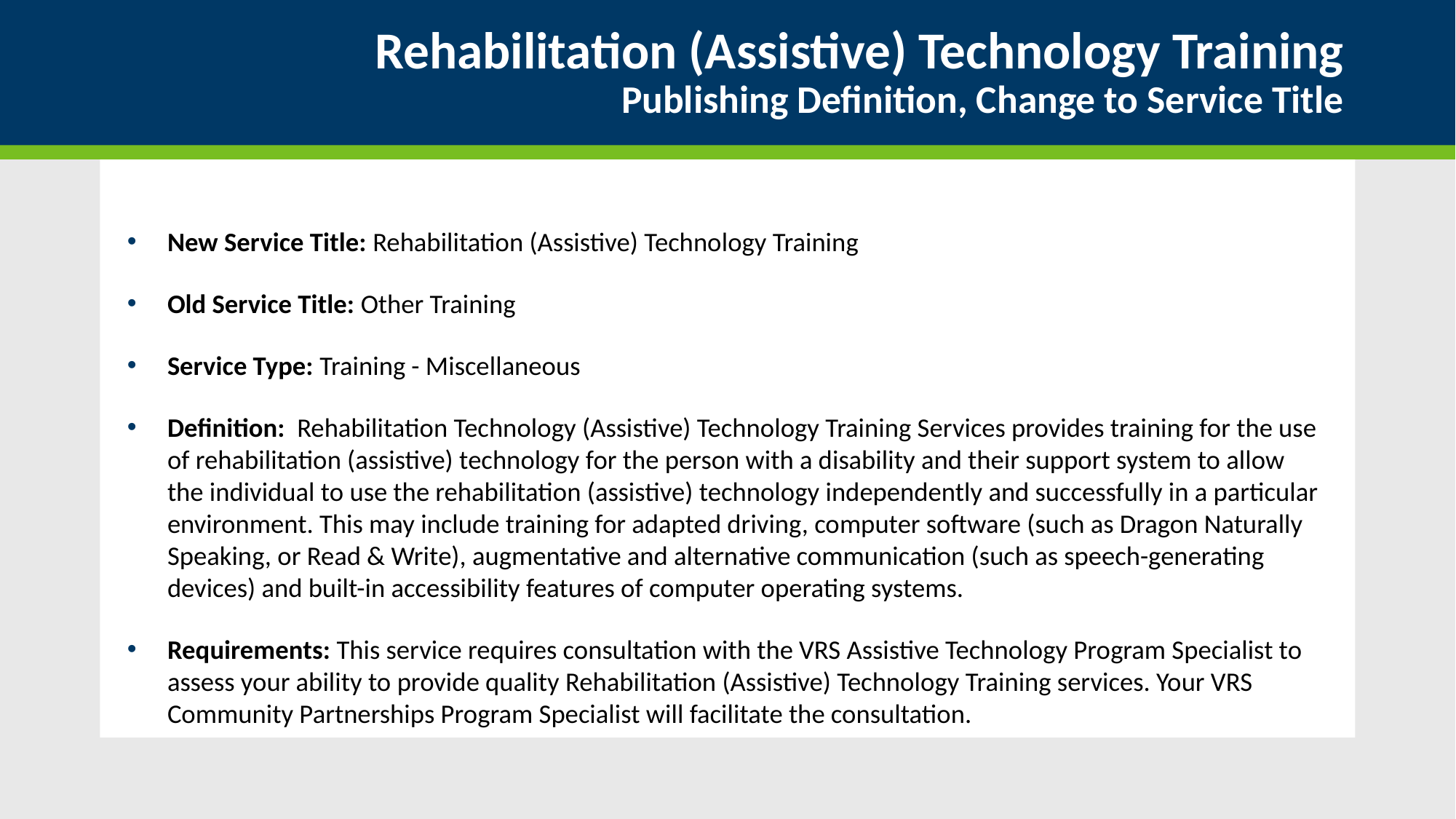

# Rehabilitation (Assistive) Technology Training Publishing Definition, Change to Service Title
New Service Title: Rehabilitation (Assistive) Technology Training
Old Service Title: Other Training
Service Type: Training - Miscellaneous
Definition:  Rehabilitation Technology (Assistive) Technology Training Services provides training for the use of rehabilitation (assistive) technology for the person with a disability and their support system to allow the individual to use the rehabilitation (assistive) technology independently and successfully in a particular environment. This may include training for adapted driving, computer software (such as Dragon Naturally Speaking, or Read & Write), augmentative and alternative communication (such as speech-generating devices) and built-in accessibility features of computer operating systems.
Requirements: This service requires consultation with the VRS Assistive Technology Program Specialist to assess your ability to provide quality Rehabilitation (Assistive) Technology Training services. Your VRS Community Partnerships Program Specialist will facilitate the consultation.